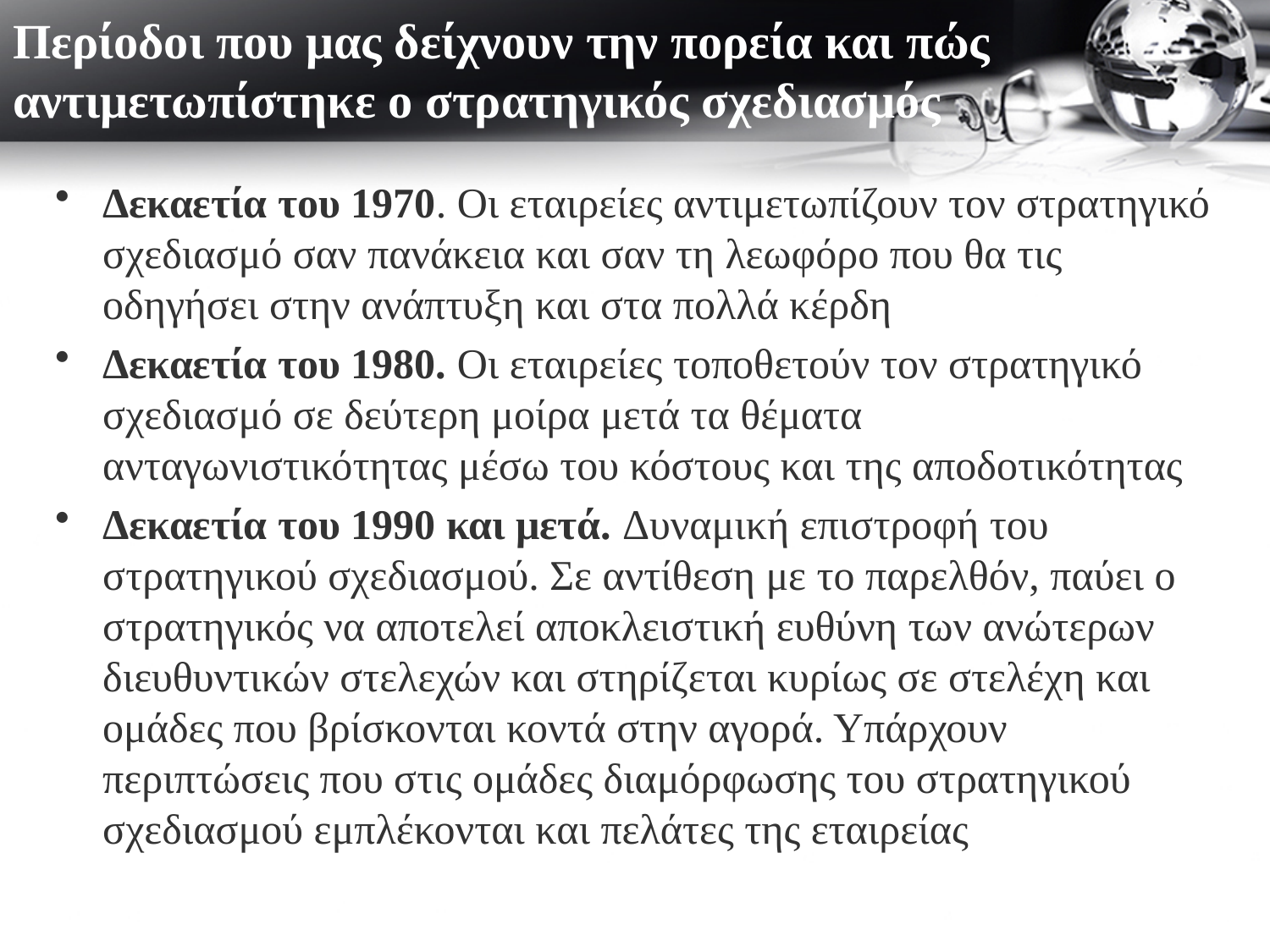

# Περίοδοι που μας δείχνουν την πορεία και πώς αντιμετωπίστηκε ο στρατηγικός σχεδιασμός
Δεκαετία του 1970. Οι εταιρείες αντιμετωπίζουν τον στρατηγικό σχεδιασμό σαν πανάκεια και σαν τη λεωφόρο που θα τις οδηγήσει στην ανάπτυξη και στα πολλά κέρδη
Δεκαετία του 1980. Οι εταιρείες τοποθετούν τον στρατηγικό σχεδιασμό σε δεύτερη μοίρα μετά τα θέματα ανταγωνιστικότητας μέσω του κόστους και της αποδοτικότητας
Δεκαετία του 1990 και μετά. Δυναμική επιστροφή του στρατηγικού σχεδιασμού. Σε αντίθεση με το παρελθόν, παύει ο στρατηγικός να αποτελεί αποκλειστική ευθύνη των ανώτερων διευθυντικών στελεχών και στηρίζεται κυρίως σε στελέχη και ομάδες που βρίσκονται κοντά στην αγορά. Υπάρχουν περιπτώσεις που στις ομάδες διαμόρφωσης του στρατηγικού σχεδιασμού εμπλέκονται και πελάτες της εταιρείας